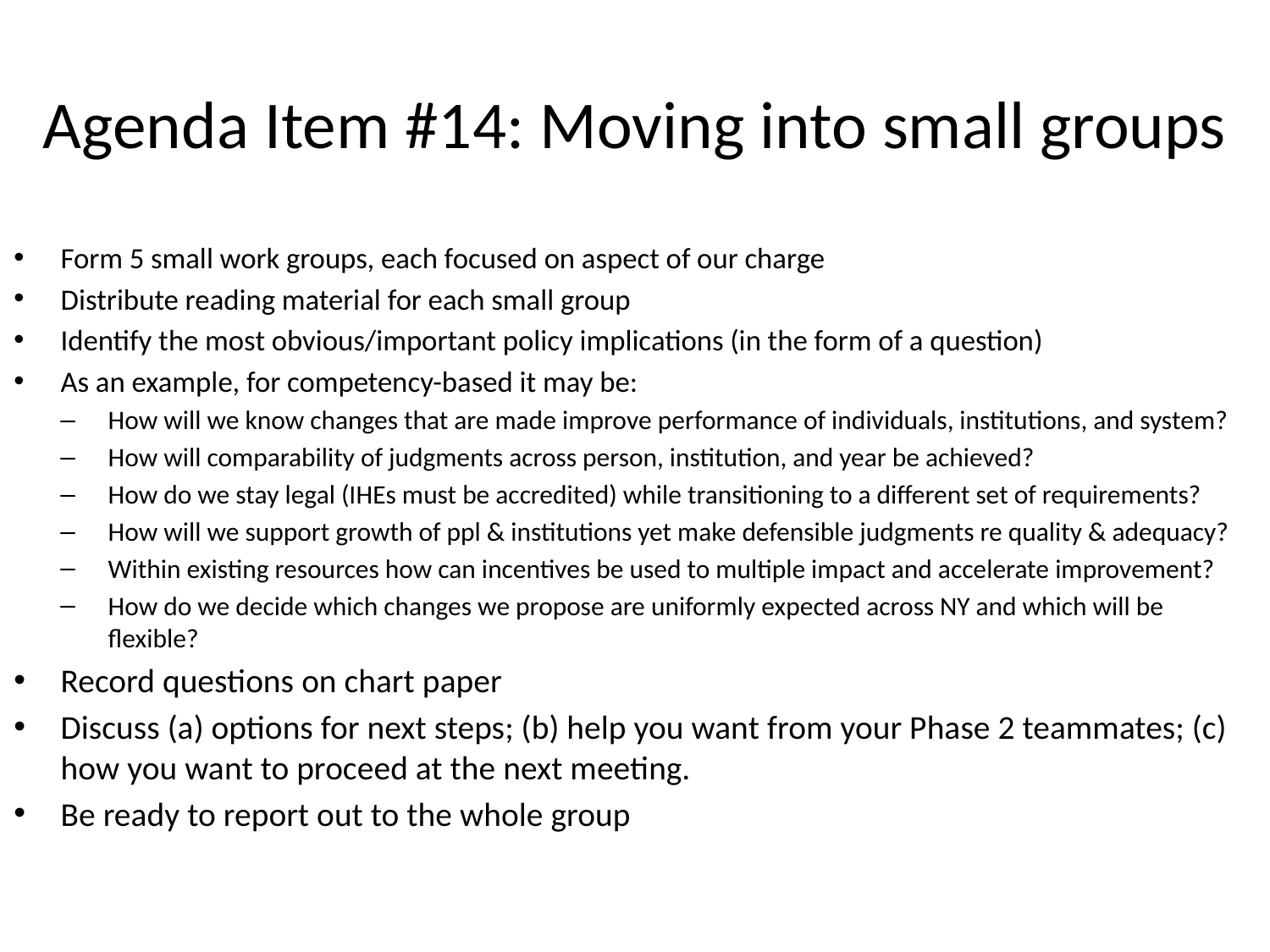

# Agenda Item #14: Moving into small groups
Form 5 small work groups, each focused on aspect of our charge
Distribute reading material for each small group
Identify the most obvious/important policy implications (in the form of a question)
As an example, for competency-based it may be:
How will we know changes that are made improve performance of individuals, institutions, and system?
How will comparability of judgments across person, institution, and year be achieved?
How do we stay legal (IHEs must be accredited) while transitioning to a different set of requirements?
How will we support growth of ppl & institutions yet make defensible judgments re quality & adequacy?
Within existing resources how can incentives be used to multiple impact and accelerate improvement?
How do we decide which changes we propose are uniformly expected across NY and which will be flexible?
Record questions on chart paper
Discuss (a) options for next steps; (b) help you want from your Phase 2 teammates; (c) how you want to proceed at the next meeting.
Be ready to report out to the whole group